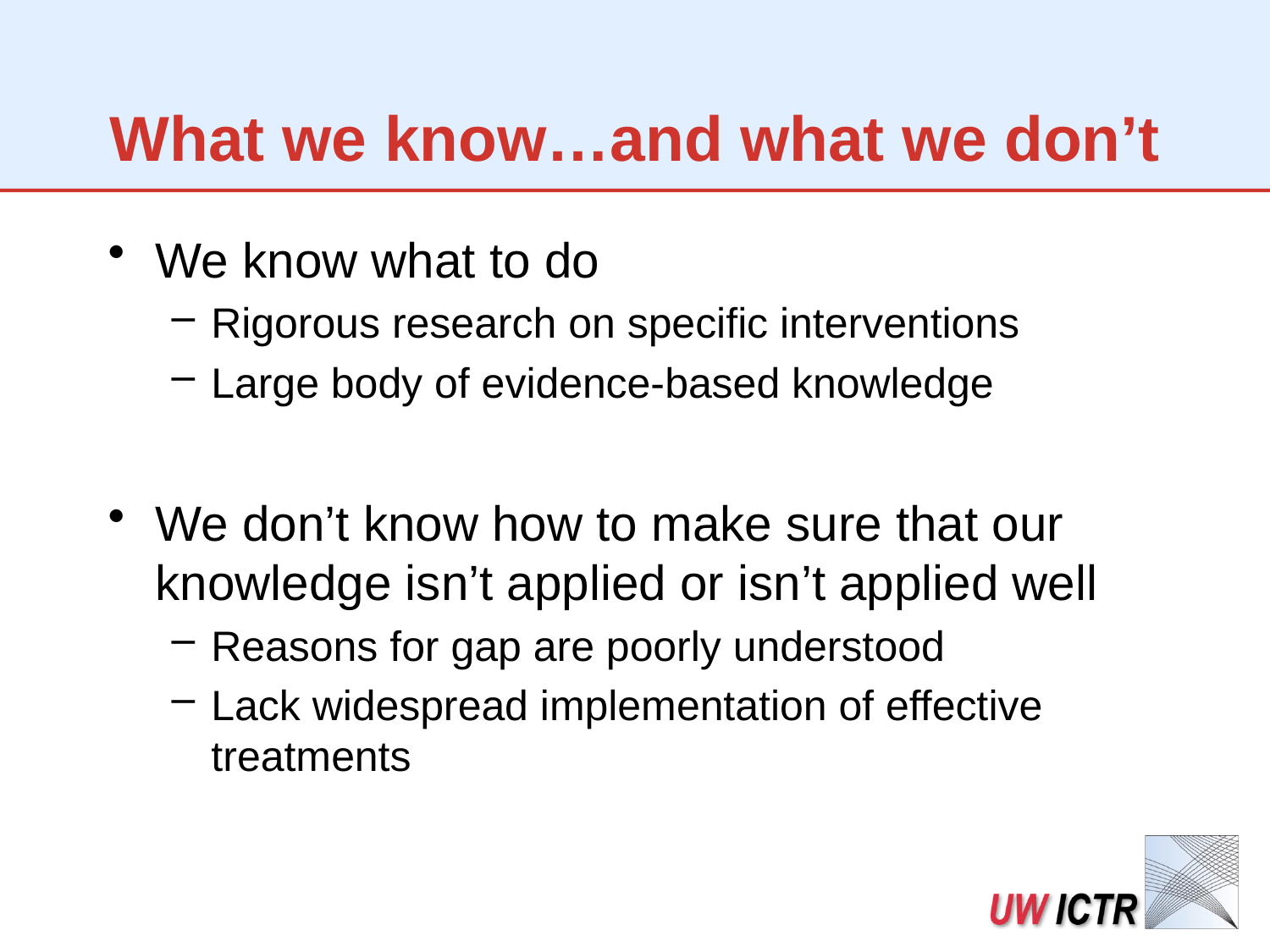

# What we know…and what we don’t
We know what to do
Rigorous research on specific interventions
Large body of evidence-based knowledge

We don’t know how to make sure that our knowledge isn’t applied or isn’t applied well
Reasons for gap are poorly understood
Lack widespread implementation of effective treatments